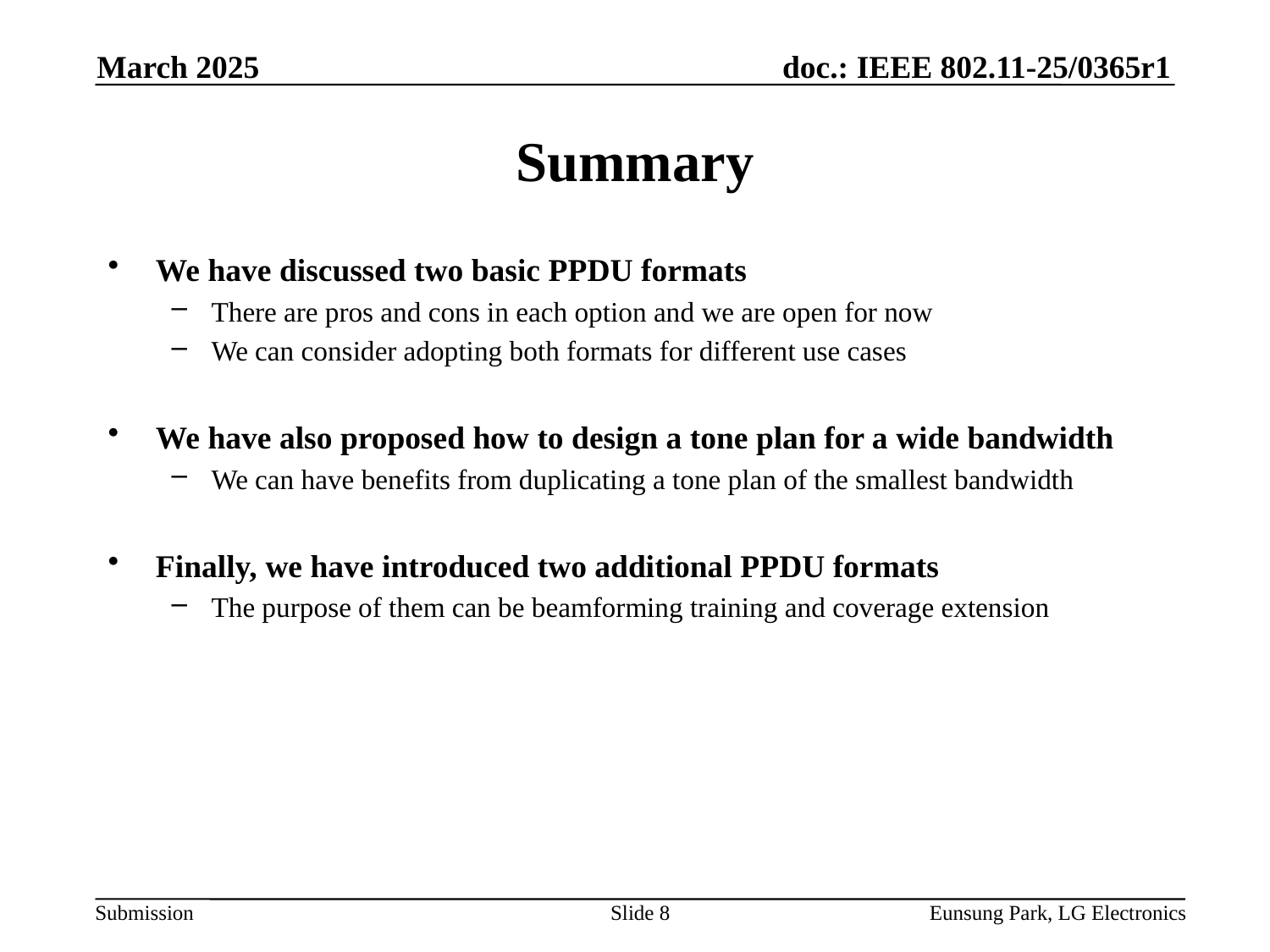

March 2025
# Summary
We have discussed two basic PPDU formats
There are pros and cons in each option and we are open for now
We can consider adopting both formats for different use cases

We have also proposed how to design a tone plan for a wide bandwidth
We can have benefits from duplicating a tone plan of the smallest bandwidth

Finally, we have introduced two additional PPDU formats
The purpose of them can be beamforming training and coverage extension
Slide 8
Eunsung Park, LG Electronics